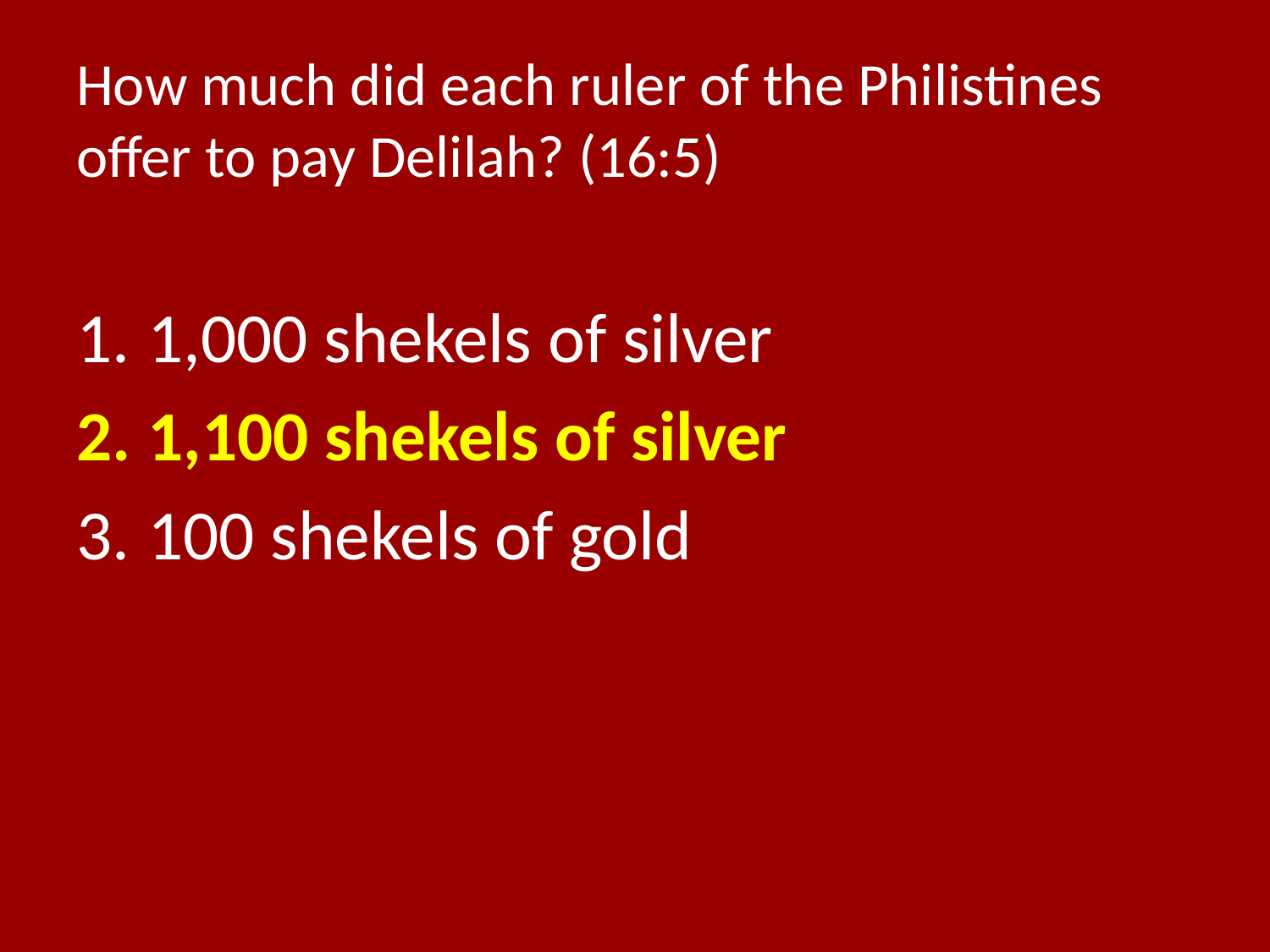

# How much did each ruler of the Philistines offer to pay Delilah? (16:5)
1,000 shekels of silver
1,100 shekels of silver
100 shekels of gold